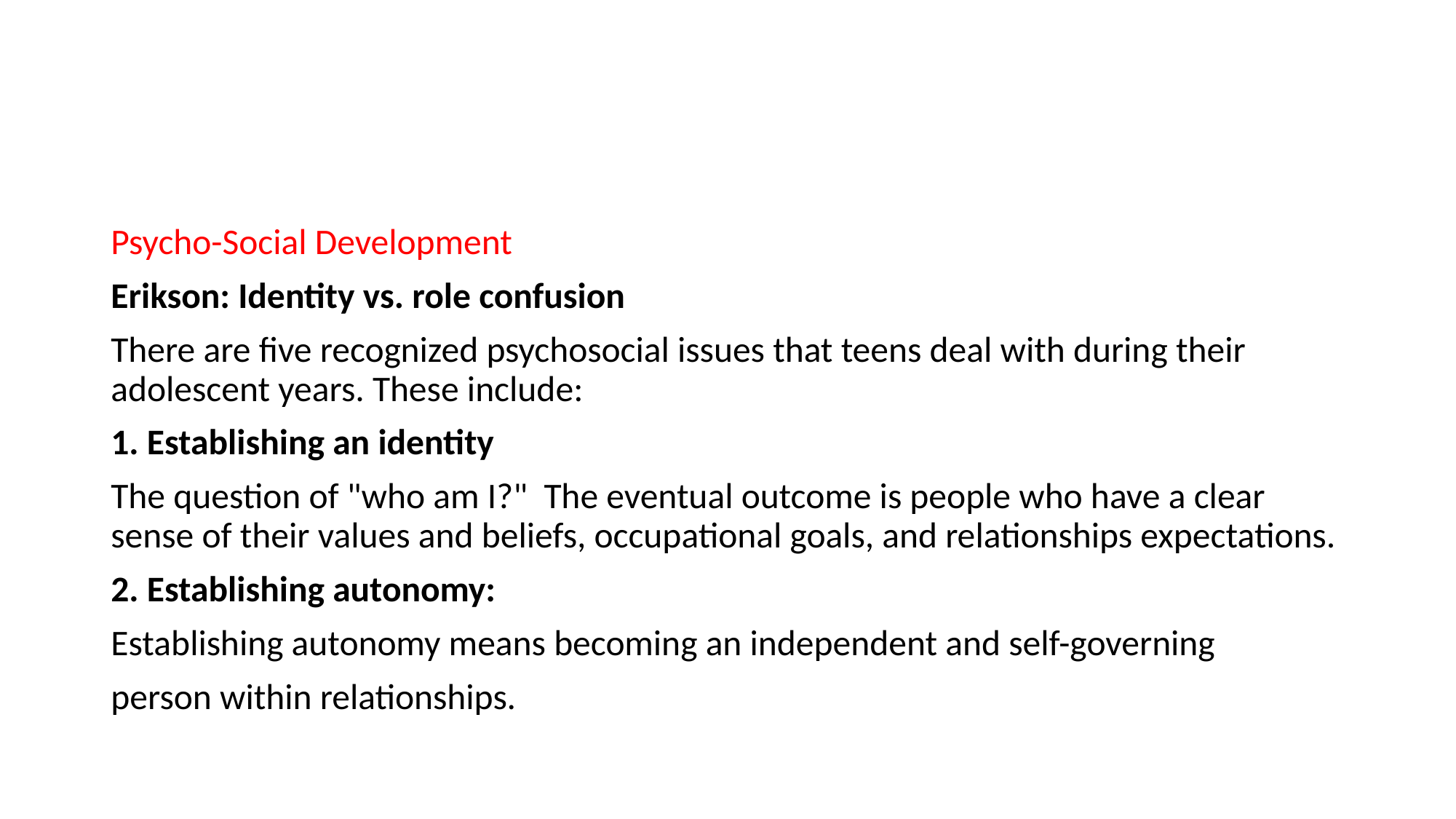

#
Psycho-Social Development
Erikson: Identity vs. role confusion
There are five recognized psychosocial issues that teens deal with during their adolescent years. These include:
1. Establishing an identity
The question of "who am I?"  The eventual outcome is people who have a clear sense of their values and beliefs, occupational goals, and relationships expectations.
2. Establishing autonomy:
Establishing autonomy means becoming an independent and self-governing
person within relationships.